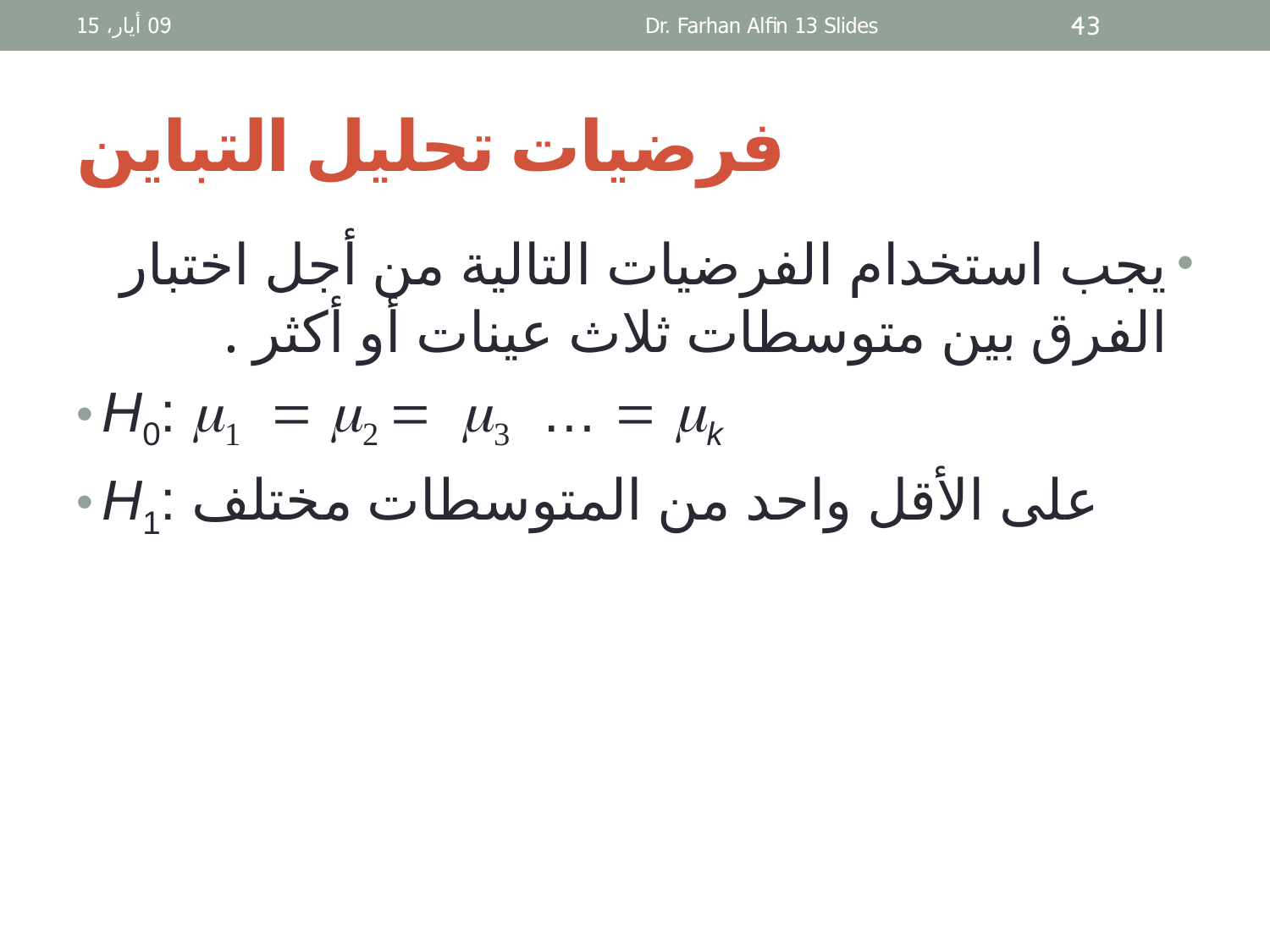

09 أيار، 15
Dr. Farhan Alfin 13 Slides
43
# فرضيات تحليل التباين
يجب استخدام الفرضيات التالية من أجل اختبار الفرق بين متوسطات ثلاث عينات أو أكثر .
H0: μ1 = μ2 = μ3  … = μk
H1: على الأقل واحد من المتوسطات مختلف